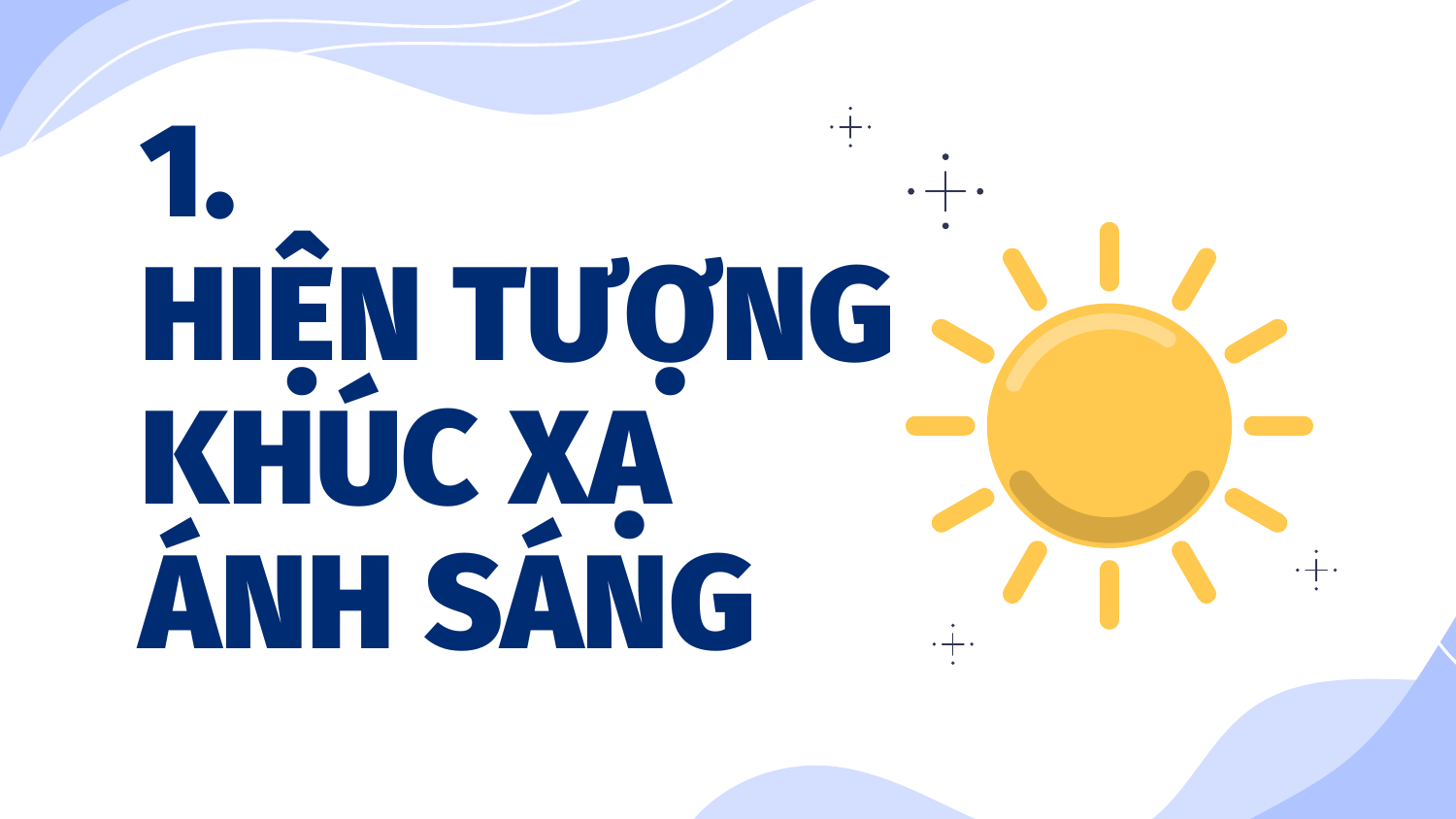

1.
HIỆN TƯỢNG KHÚC XẠ
ÁNH SÁNG